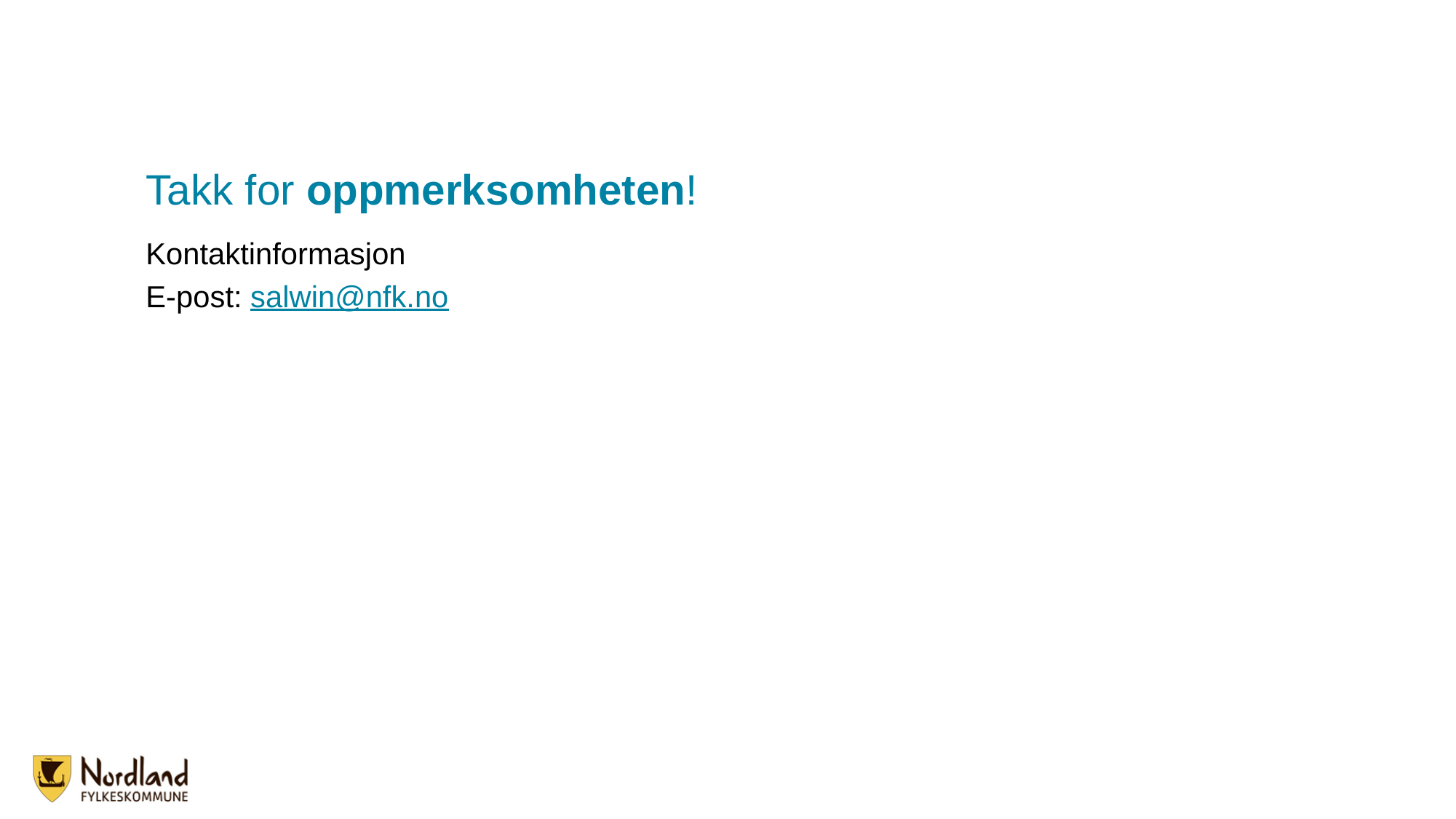

# Takk for oppmerksomheten!
Kontaktinformasjon
E-post: salwin@nfk.no